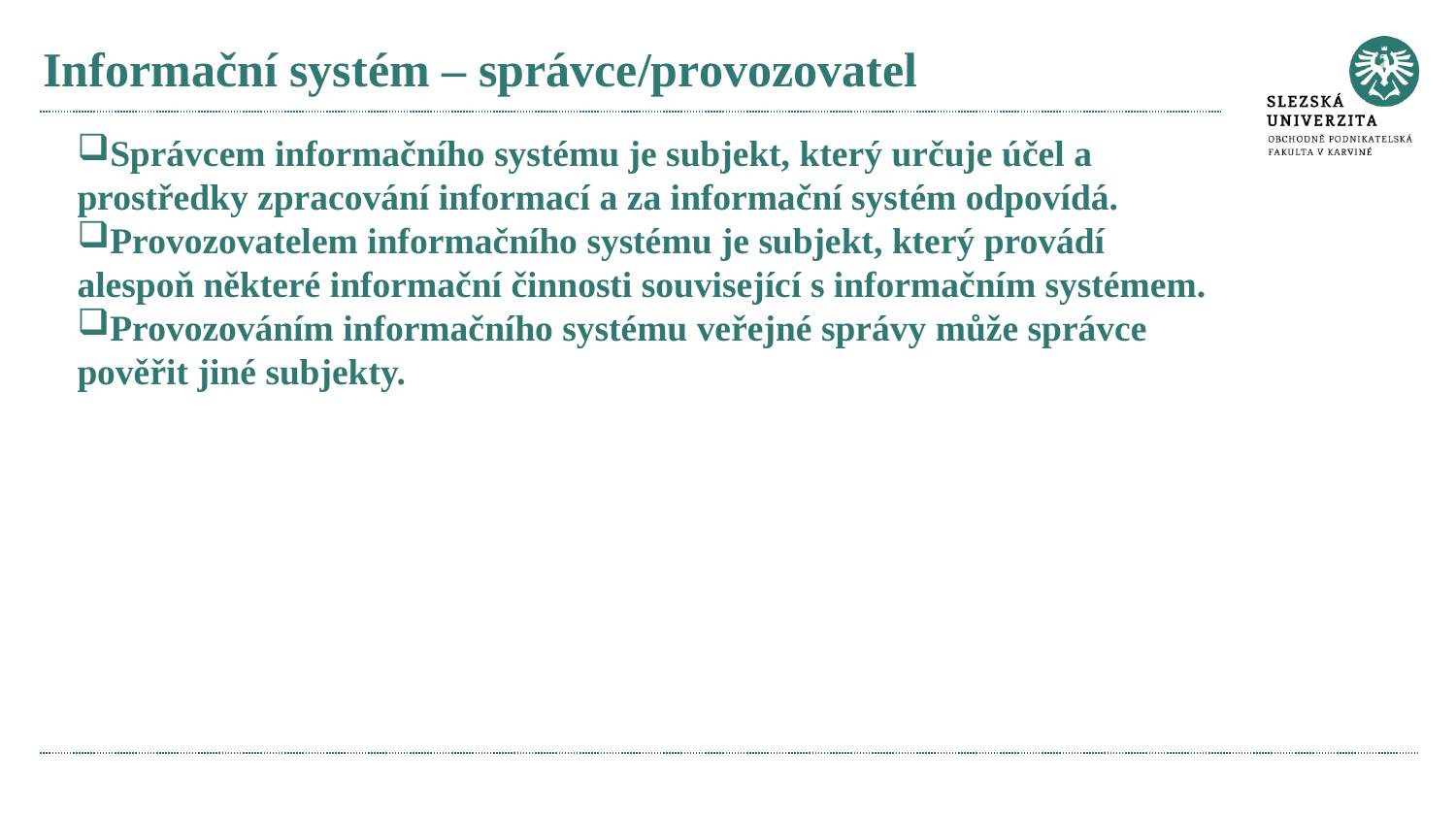

# Informační systém – správce/provozovatel
Správcem informačního systému je subjekt, který určuje účel a prostředky zpracování informací a za informační systém odpovídá.
Provozovatelem informačního systému je subjekt, který provádí alespoň některé informační činnosti související s informačním systémem.
Provozováním informačního systému veřejné správy může správce pověřit jiné subjekty.